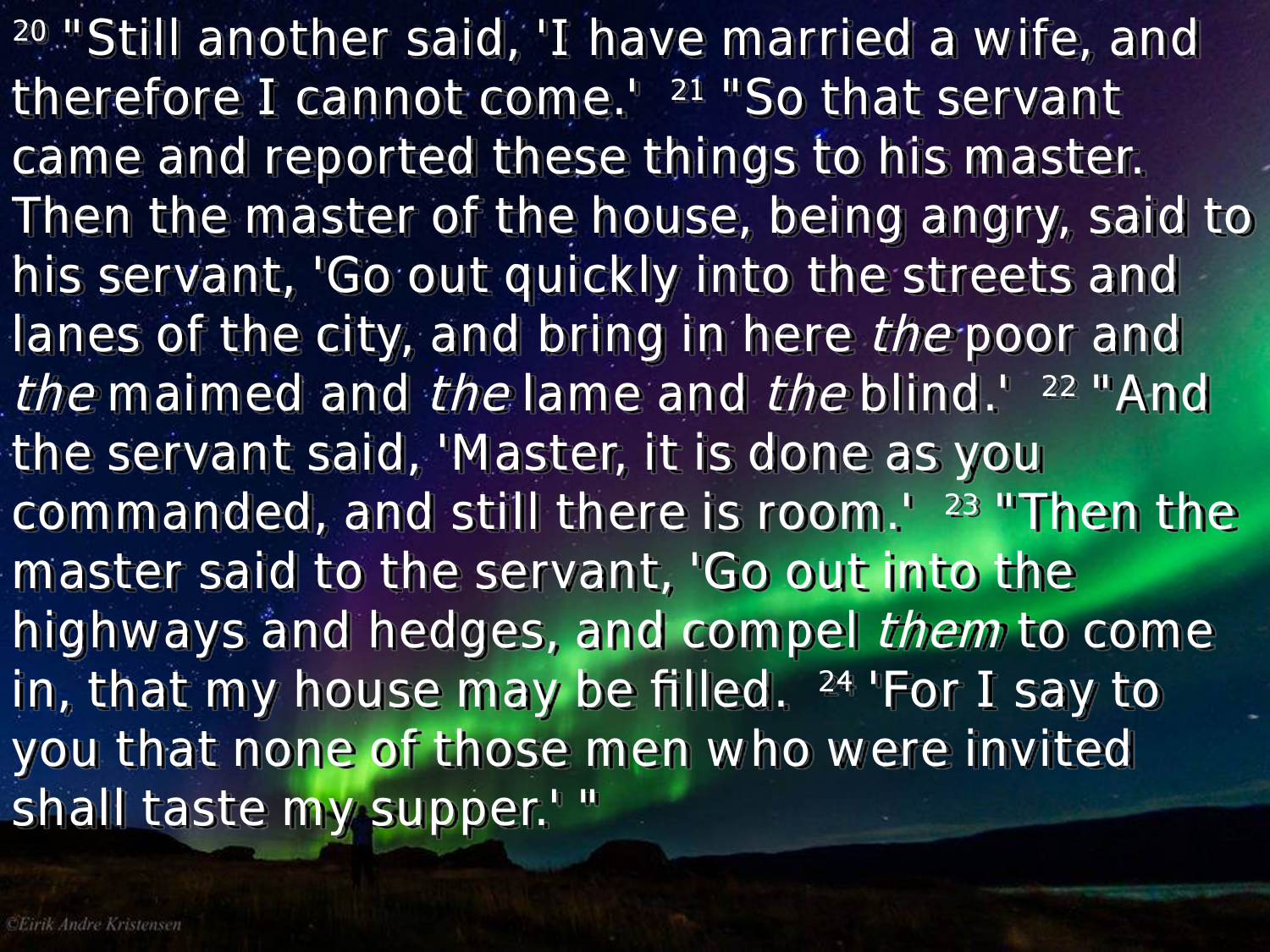

20 "Still another said, 'I have married a wife, and therefore I cannot come.'  21 "So that servant came and reported these things to his master. Then the master of the house, being angry, said to his servant, 'Go out quickly into the streets and lanes of the city, and bring in here the poor and the maimed and the lame and the blind.'  22 "And the servant said, 'Master, it is done as you commanded, and still there is room.'  23 "Then the master said to the servant, 'Go out into the highways and hedges, and compel them to come in, that my house may be filled.  24 'For I say to you that none of those men who were invited shall taste my supper.' "